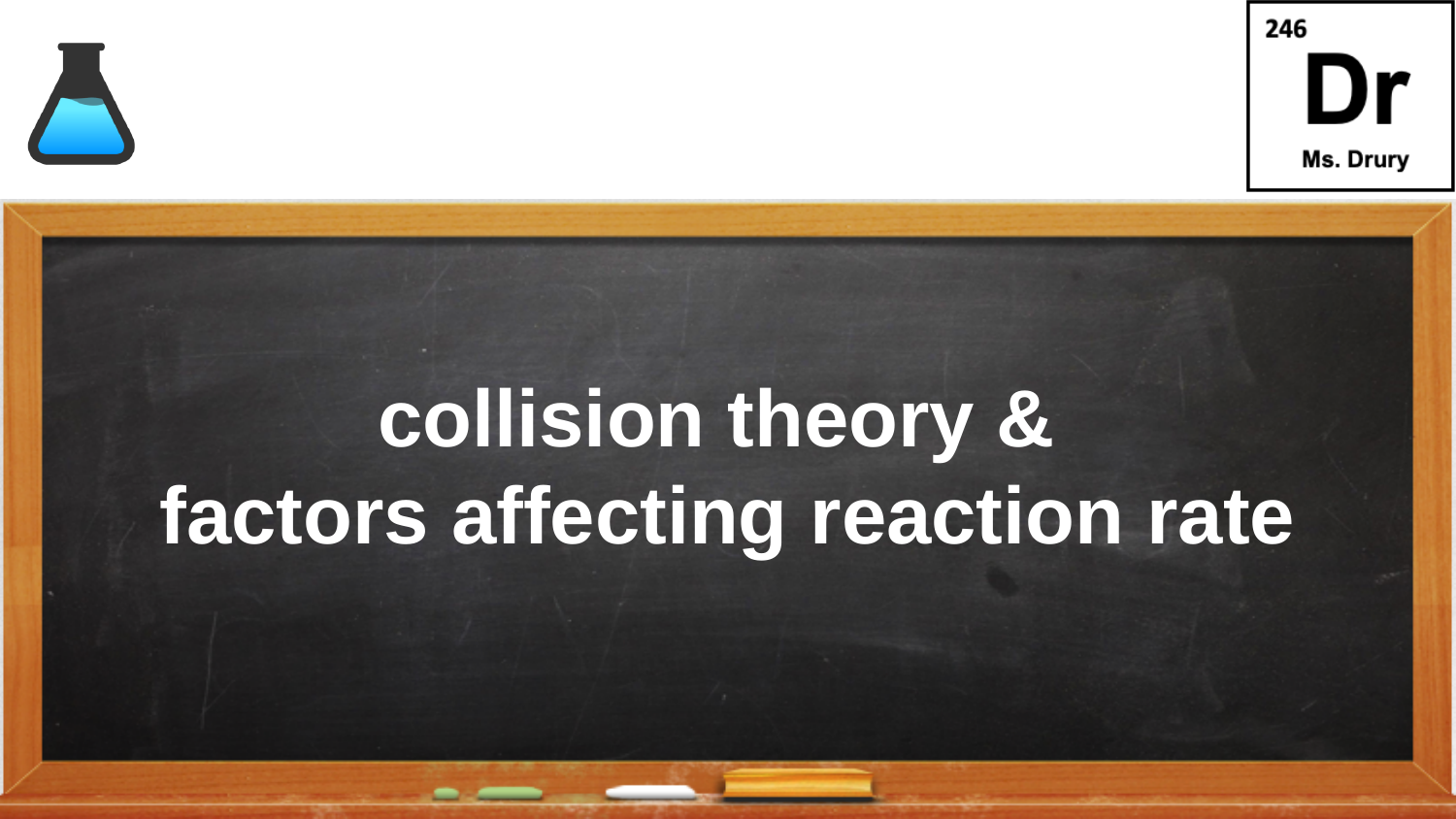

# collision theory & factors affecting reaction rate